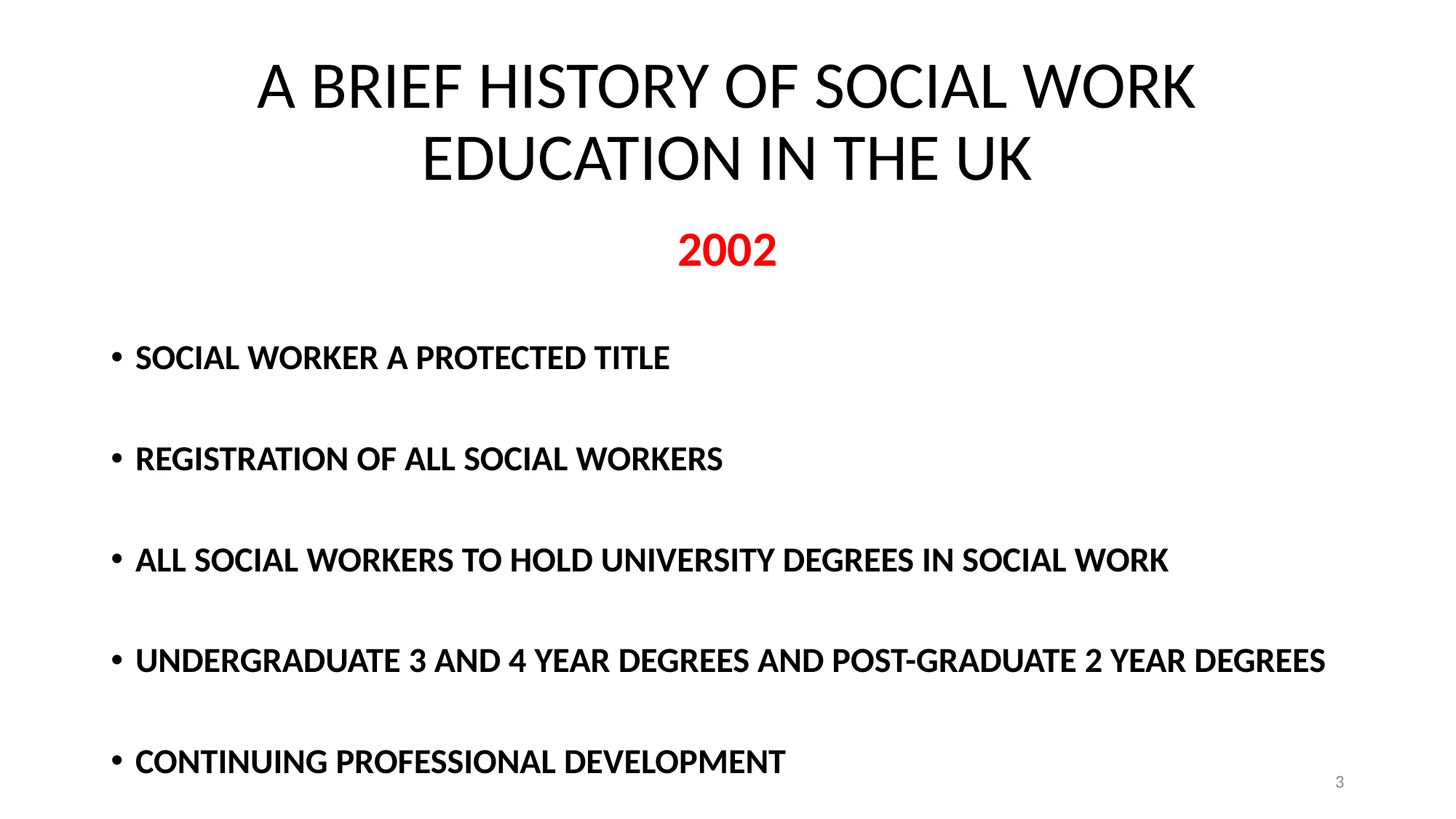

# A BRIEF HISTORY OF SOCIAL WORK EDUCATION IN THE UK
2002

SOCIAL WORKER A PROTECTED TITLE

REGISTRATION OF ALL SOCIAL WORKERS

ALL SOCIAL WORKERS TO HOLD UNIVERSITY DEGREES IN SOCIAL WORK

UNDERGRADUATE 3 AND 4 YEAR DEGREES AND POST-GRADUATE 2 YEAR DEGREES

CONTINUING PROFESSIONAL DEVELOPMENT

3